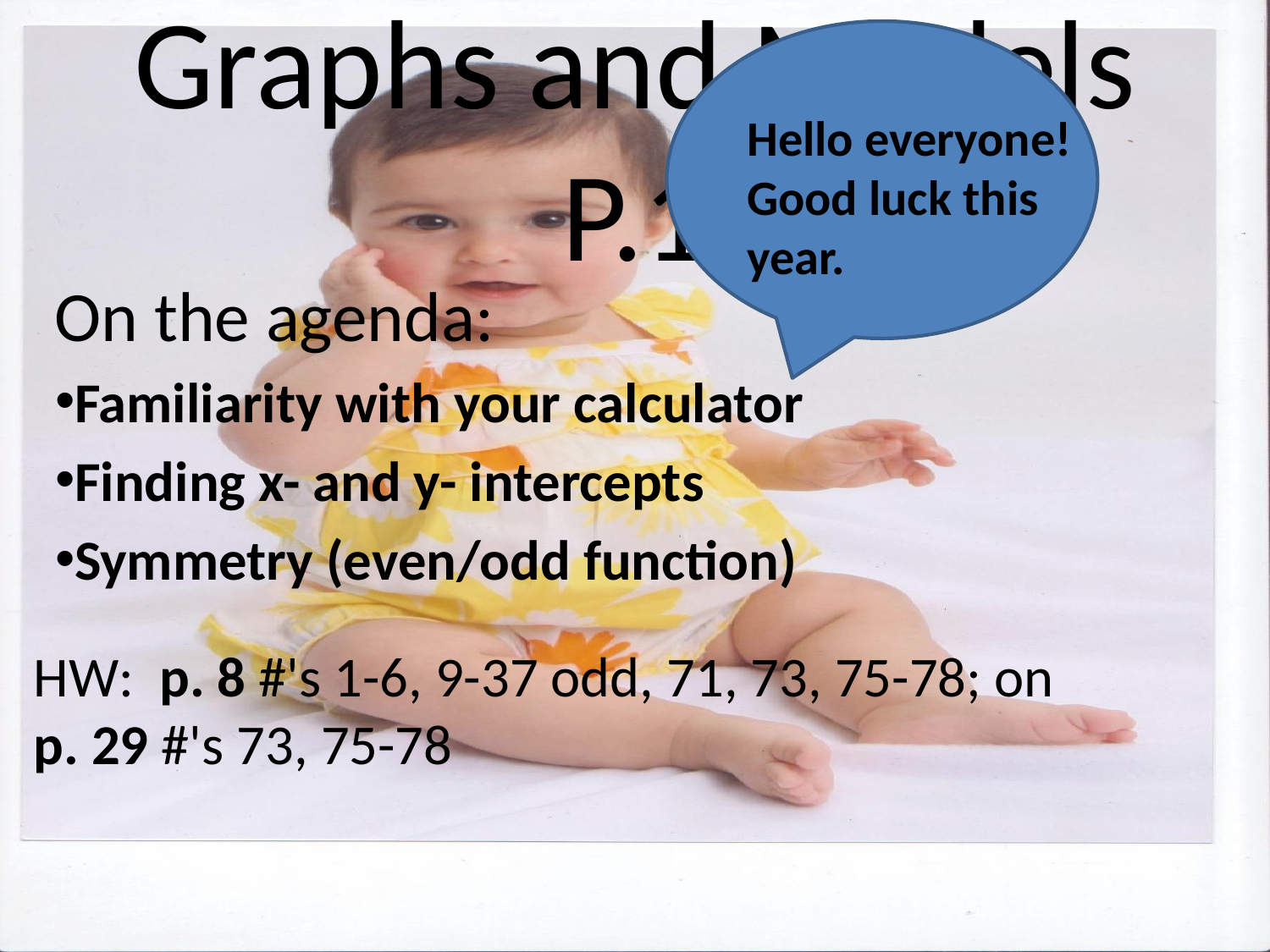

Hello everyone!  Good luck this year.
# Graphs and Models P.1
On the agenda:
Familiarity with your calculator
Finding x- and y- intercepts
Symmetry (even/odd function)
HW:  p. 8 #'s 1-6, 9-37 odd, 71, 73, 75-78; on
p. 29 #'s 73, 75-78